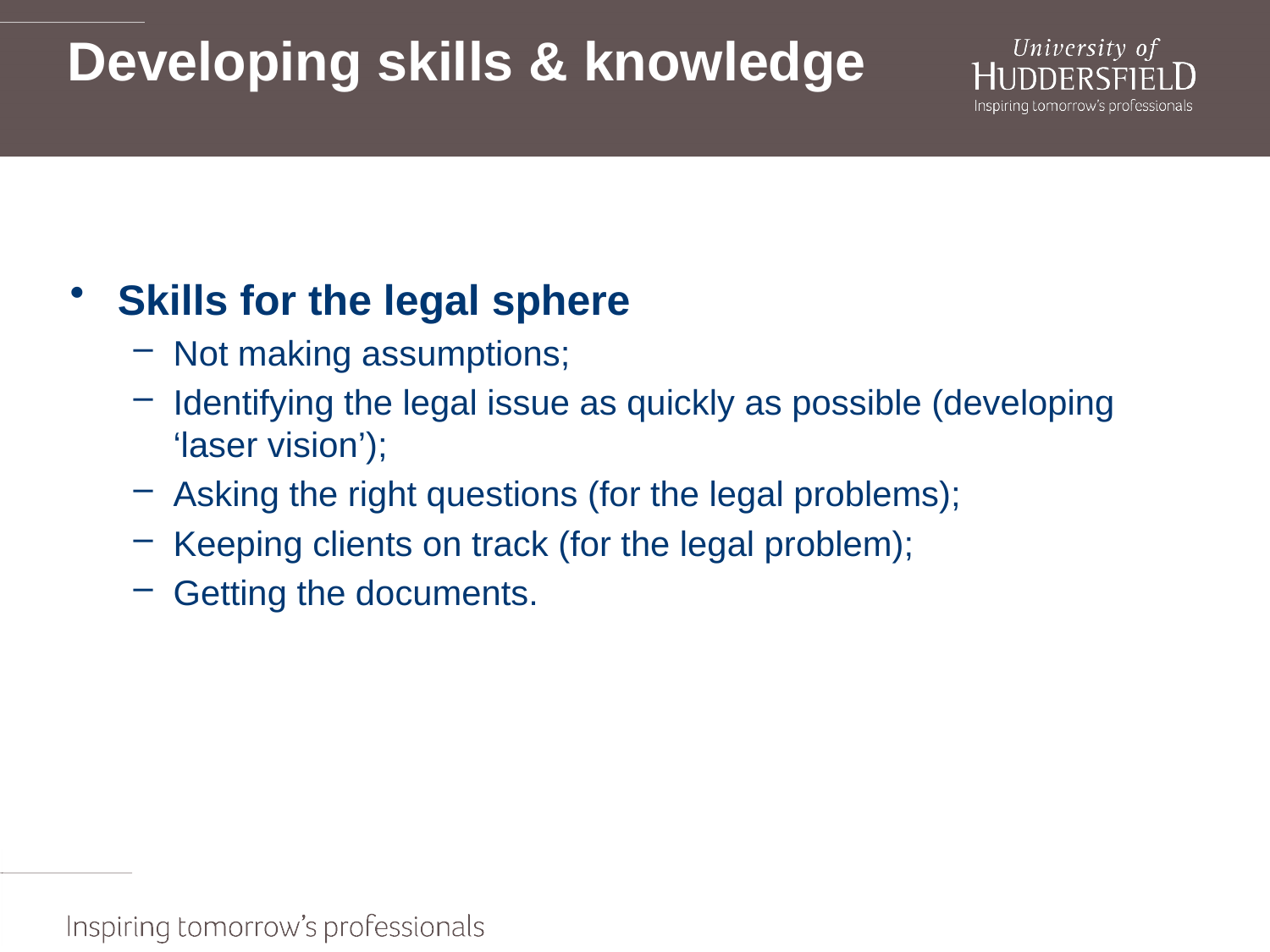

# Developing skills & knowledge
Skills for the legal sphere
Not making assumptions;
Identifying the legal issue as quickly as possible (developing ‘laser vision’);
Asking the right questions (for the legal problems);
Keeping clients on track (for the legal problem);
Getting the documents.